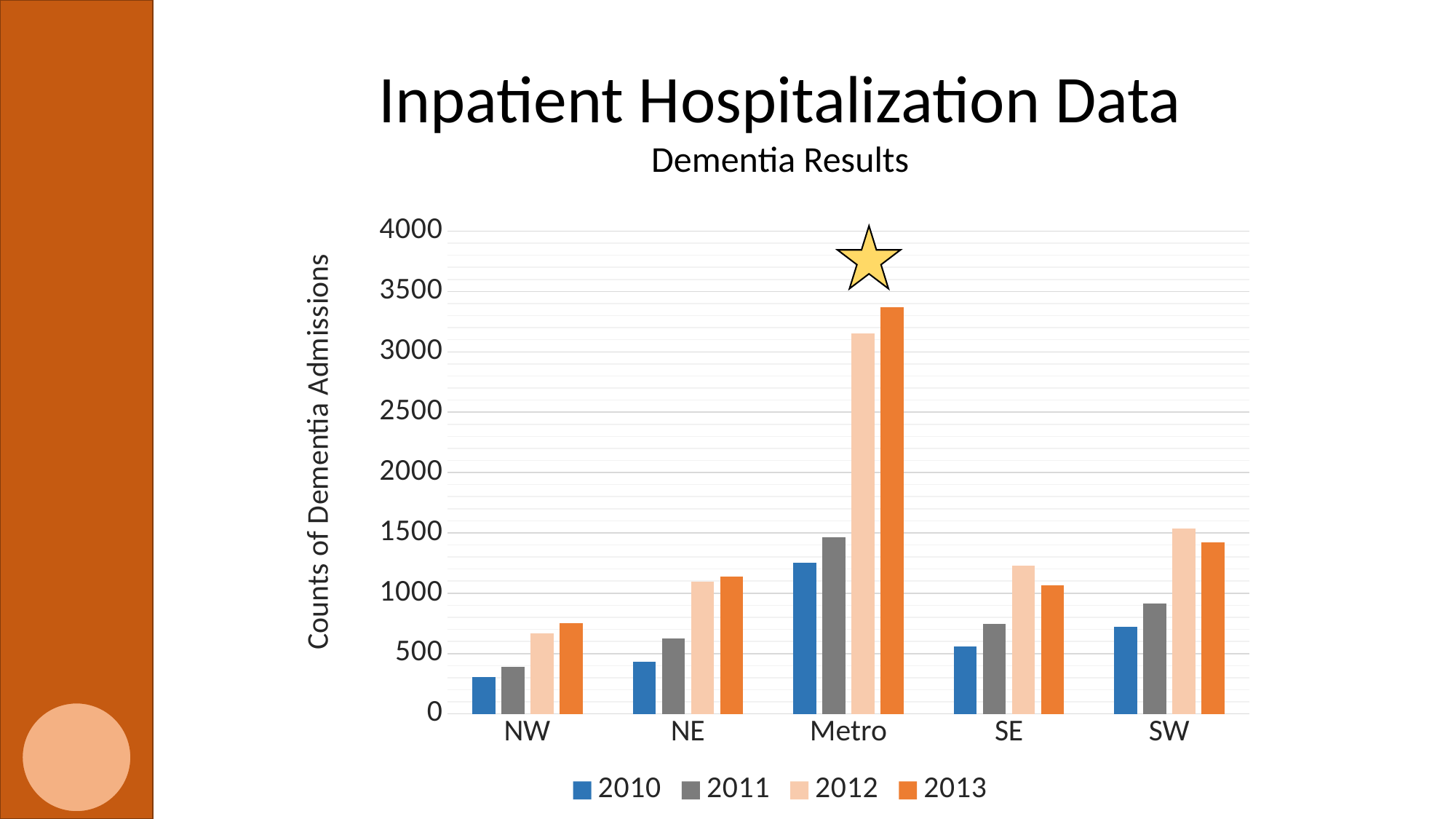

Inpatient Hospitalization Data
Dementia Results

### Chart

| Category | 2010 | 2011 | 2012 | 2013 |
|---|---|---|---|---|
| NW | 308.0 | 387.0 | 666.0 | 751.0 |
| NE | 435.0 | 623.0 | 1096.0 | 1140.0 |
| Metro | 1255.0 | 1462.0 | 3152.0 | 3372.0 |
| SE | 558.0 | 744.0 | 1229.0 | 1066.0 |
| SW | 723.0 | 914.0 | 1538.0 | 1422.0 |